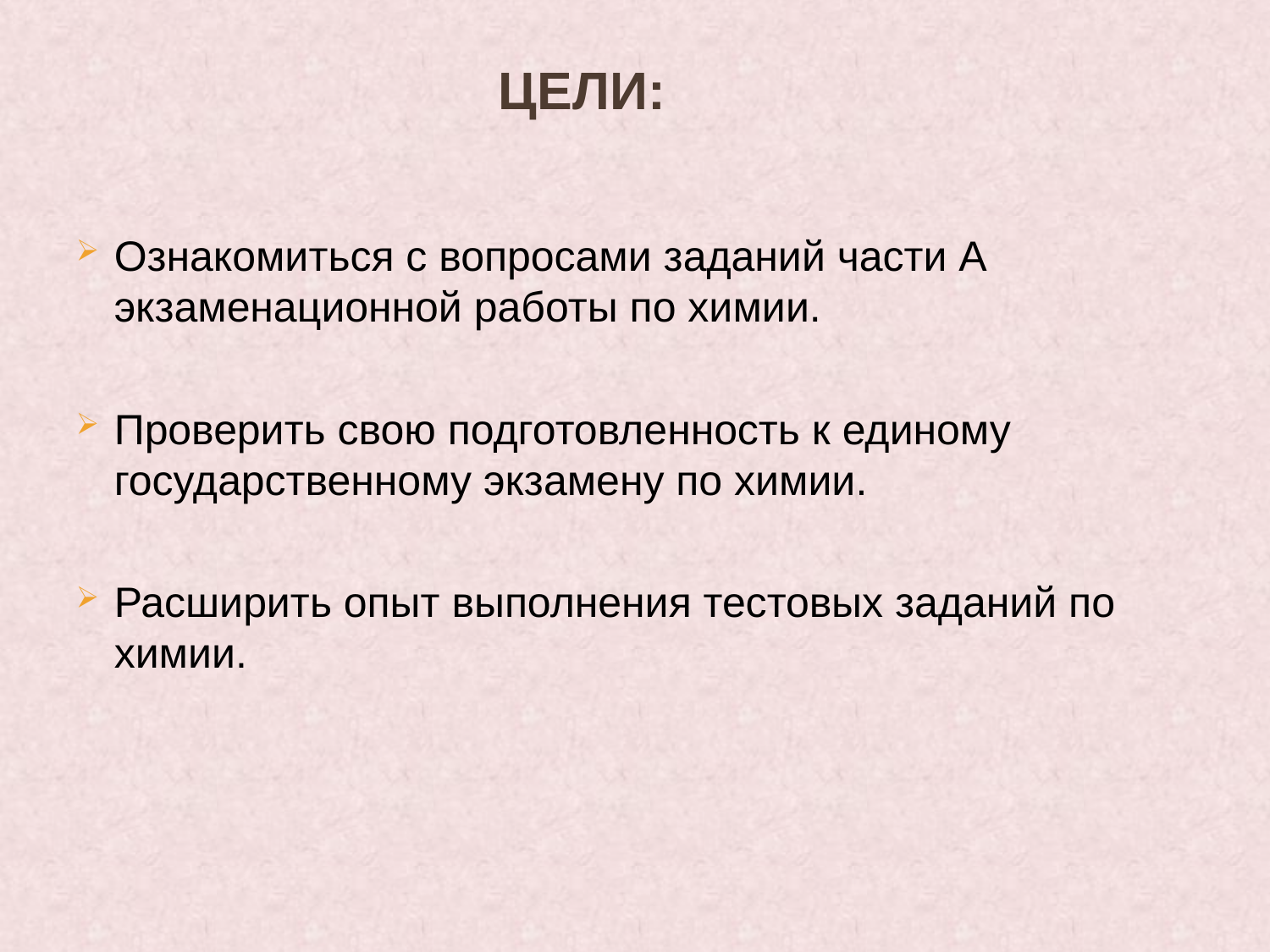

# Цели:
Ознакомиться с вопросами заданий части А экзаменационной работы по химии.

Проверить свою подготовленность к единому государственному экзамену по химии.

Расширить опыт выполнения тестовых заданий по химии.